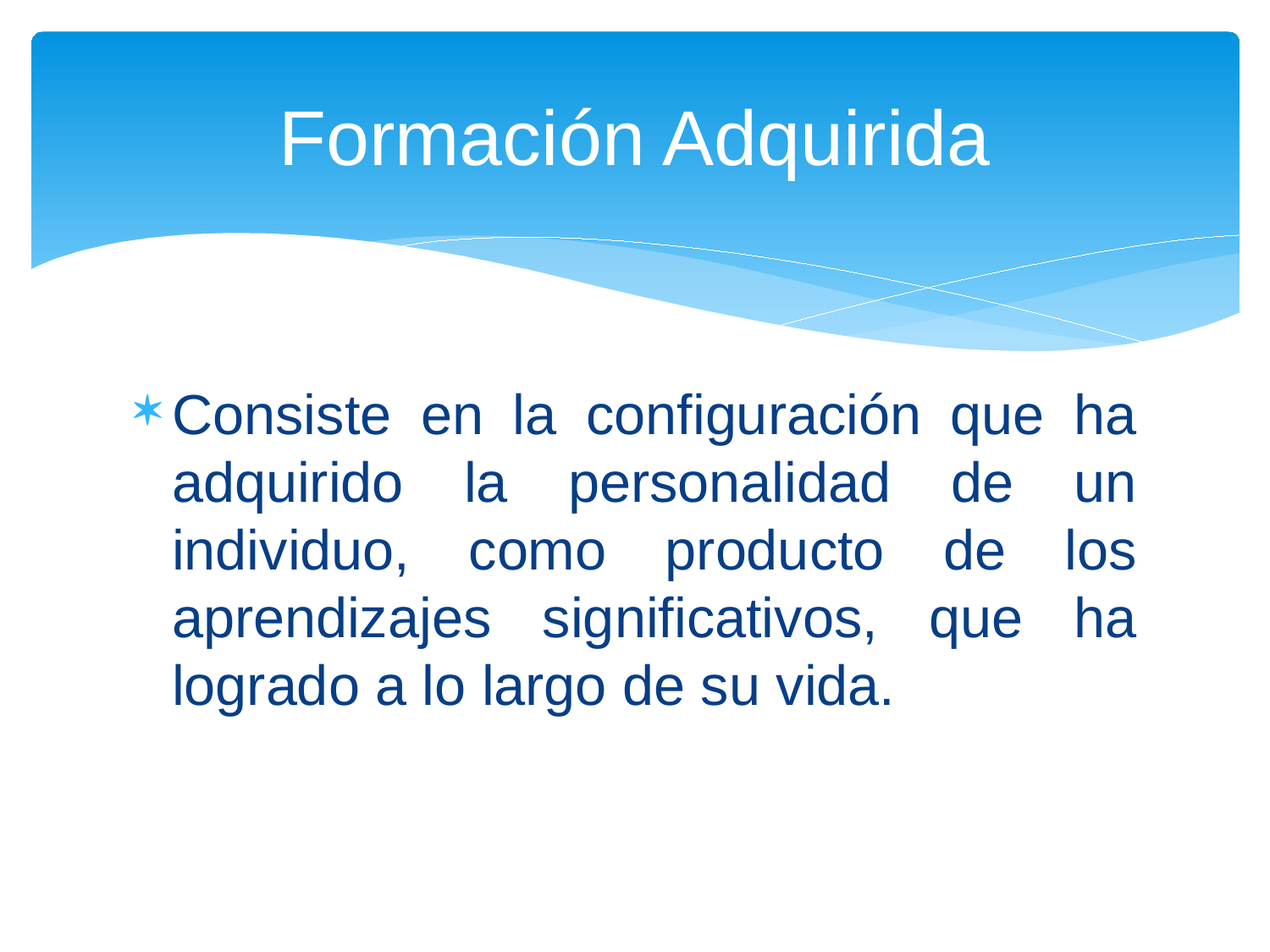

# Formación Adquirida
Consiste en la configuración que ha adquirido la personalidad de un individuo, como producto de los aprendizajes significativos, que ha logrado a lo largo de su vida.